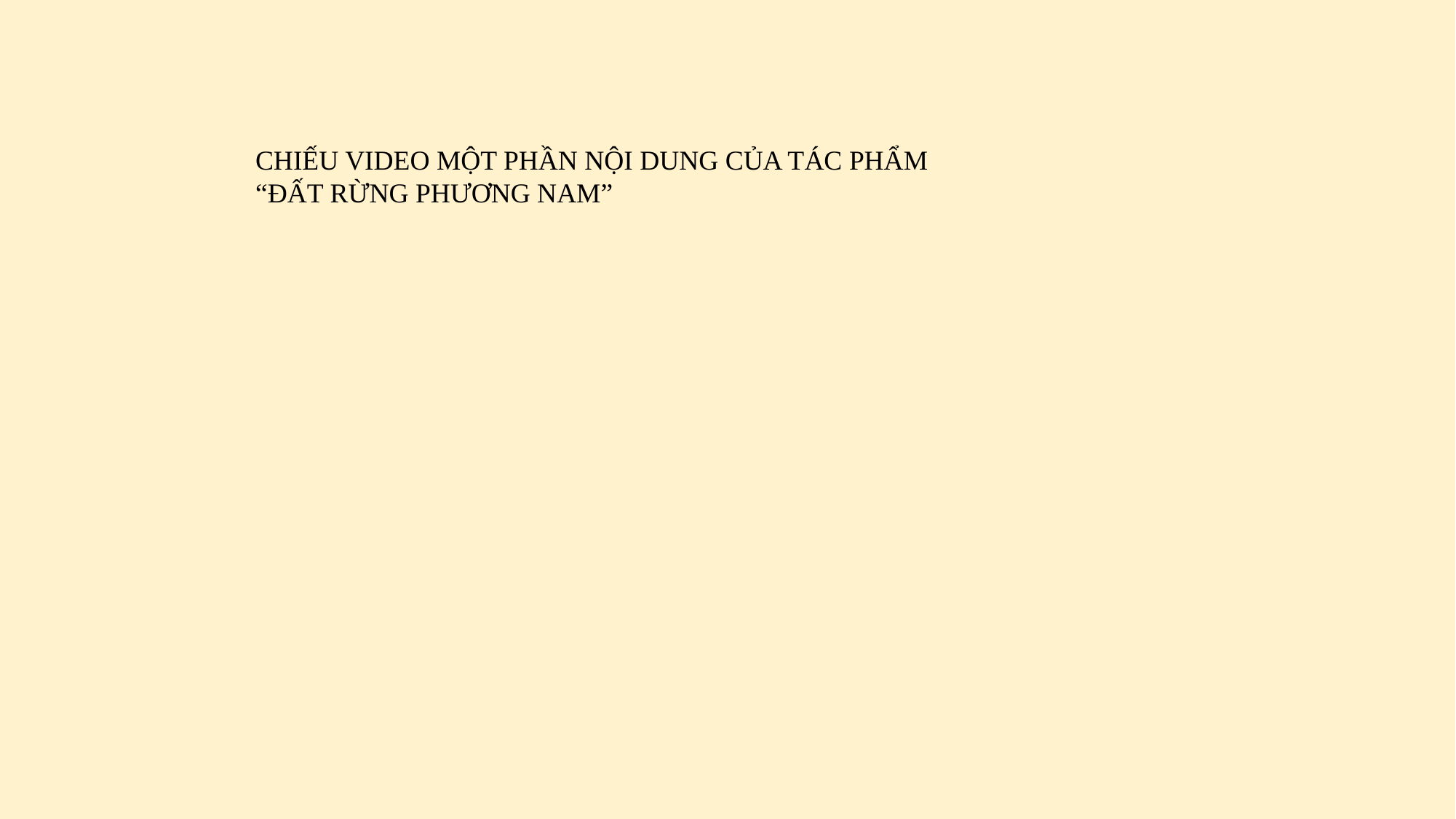

CHIẾU VIDEO MỘT PHẦN NỘI DUNG CỦA TÁC PHẨM
“ĐẤT RỪNG PHƯƠNG NAM”